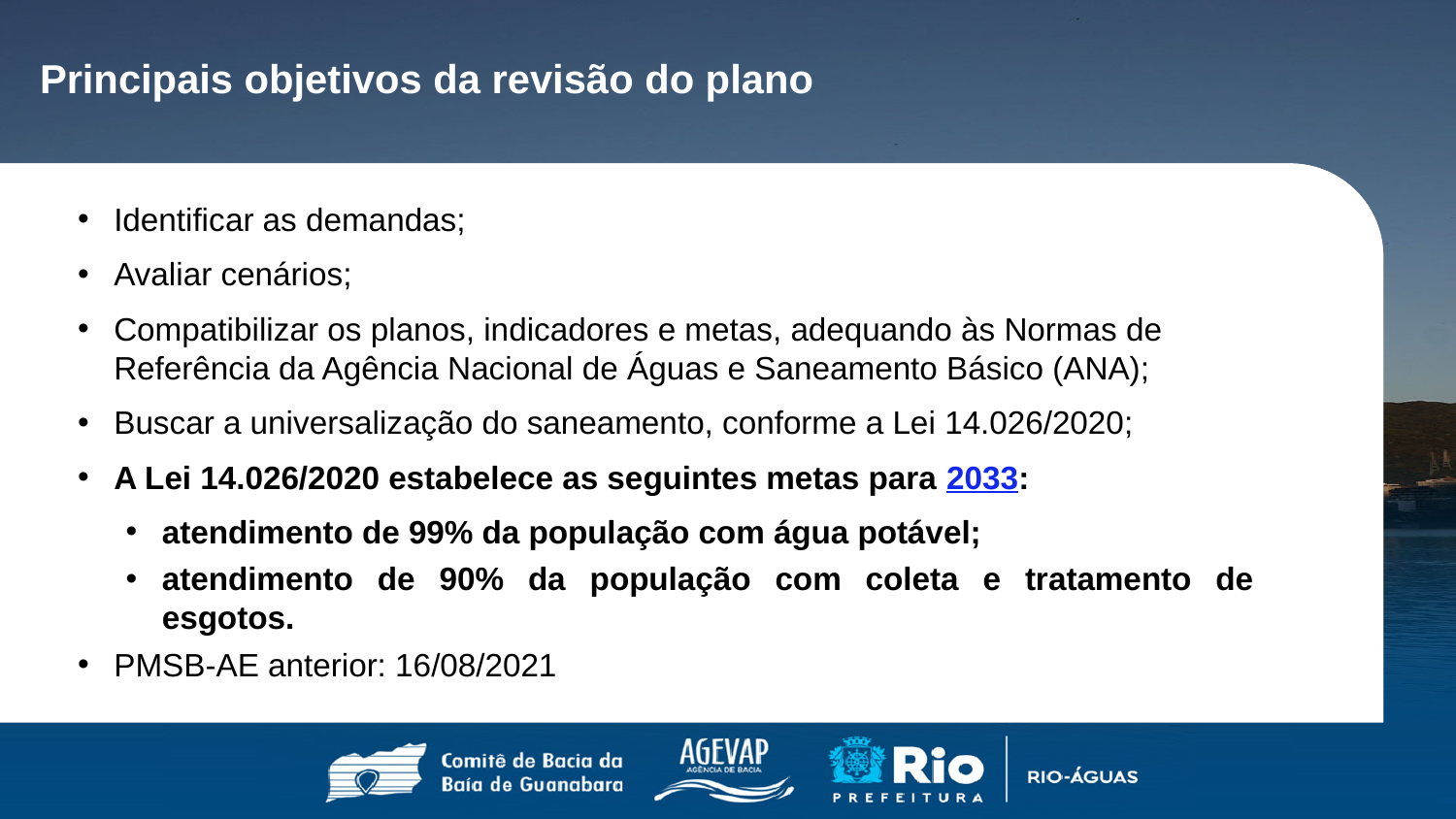

Principais objetivos da revisão do plano

A regulamentação de pontos retratados como frágeis em um Contrato de Concessão é de suma importância para que se viabilize sanar as fragilidades jurídicas e/ou técnicas encontradas Contrato de Interdependência do uso das galerias de água pluviais, além de trazer segurança à concessionária quanto à cobrança de tarifas, regulou a prestação de serviço de esgotamento interdependente entre o Município e a Concessionária, norteando as obrigações de cada ente e trazendo benefícios ao usuário dos serviços.
em um Contrato de Concessão. Contratos com duração de 30 anos, como o do Município do Rio de Janeiro, renováveis, devem ser efetivamente regulados, pois possuem características dinâmicas e é preciso assegurar seu equilíbrio econômico-financeiro.
Identificar as demandas;
Avaliar cenários;
Compatibilizar os planos, indicadores e metas, adequando às Normas de Referência da Agência Nacional de Águas e Saneamento Básico (ANA);
Buscar a universalização do saneamento, conforme a Lei 14.026/2020;
A Lei 14.026/2020 estabelece as seguintes metas para 2033:
atendimento de 99% da população com água potável;
atendimento de 90% da população com coleta e tratamento de esgotos.
PMSB-AE anterior: 16/08/2021